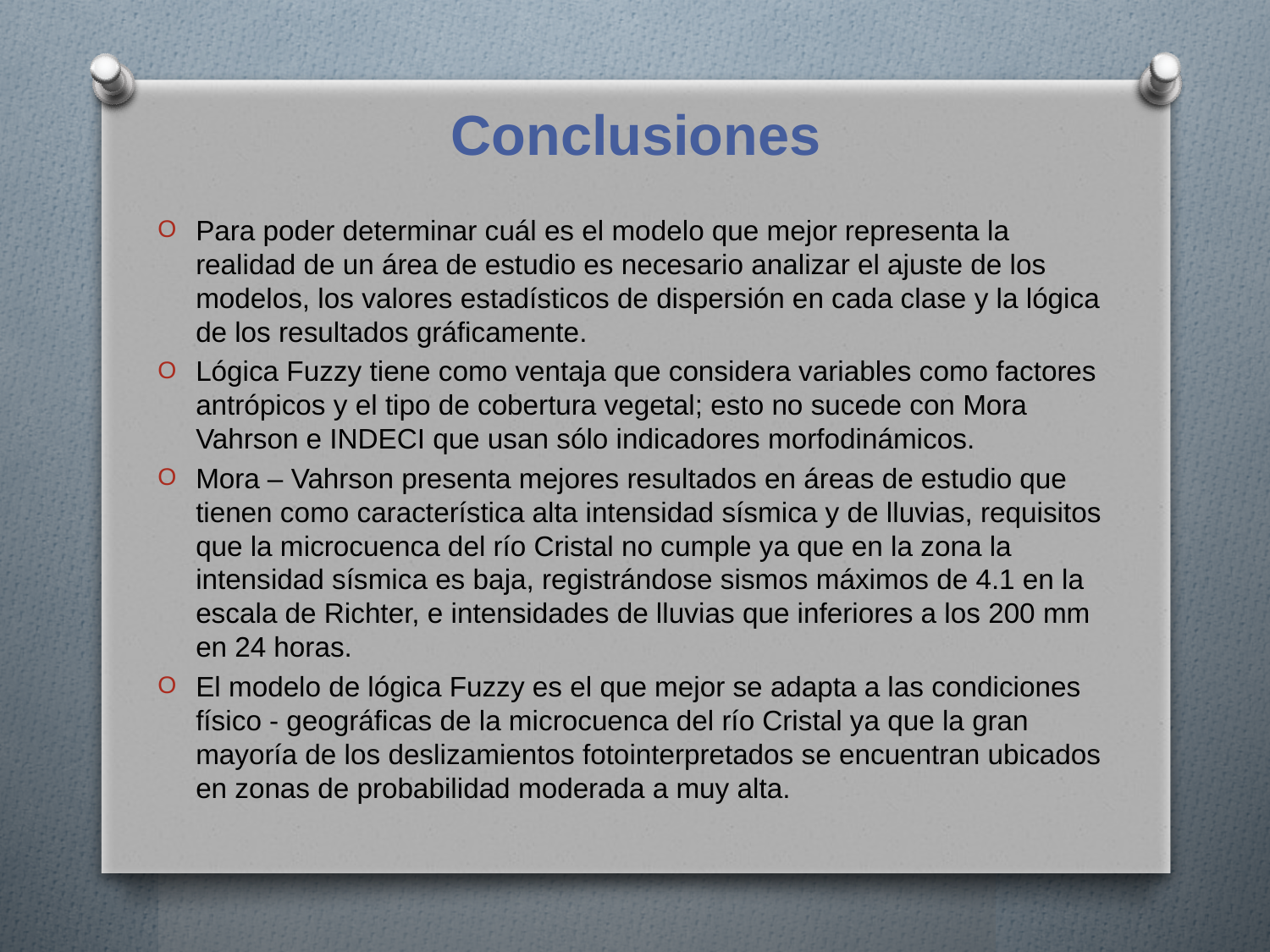

# Conclusiones
Para poder determinar cuál es el modelo que mejor representa la realidad de un área de estudio es necesario analizar el ajuste de los modelos, los valores estadísticos de dispersión en cada clase y la lógica de los resultados gráficamente.
Lógica Fuzzy tiene como ventaja que considera variables como factores antrópicos y el tipo de cobertura vegetal; esto no sucede con Mora Vahrson e INDECI que usan sólo indicadores morfodinámicos.
Mora – Vahrson presenta mejores resultados en áreas de estudio que tienen como característica alta intensidad sísmica y de lluvias, requisitos que la microcuenca del río Cristal no cumple ya que en la zona la intensidad sísmica es baja, registrándose sismos máximos de 4.1 en la escala de Richter, e intensidades de lluvias que inferiores a los 200 mm en 24 horas.
El modelo de lógica Fuzzy es el que mejor se adapta a las condiciones físico - geográficas de la microcuenca del río Cristal ya que la gran mayoría de los deslizamientos fotointerpretados se encuentran ubicados en zonas de probabilidad moderada a muy alta.